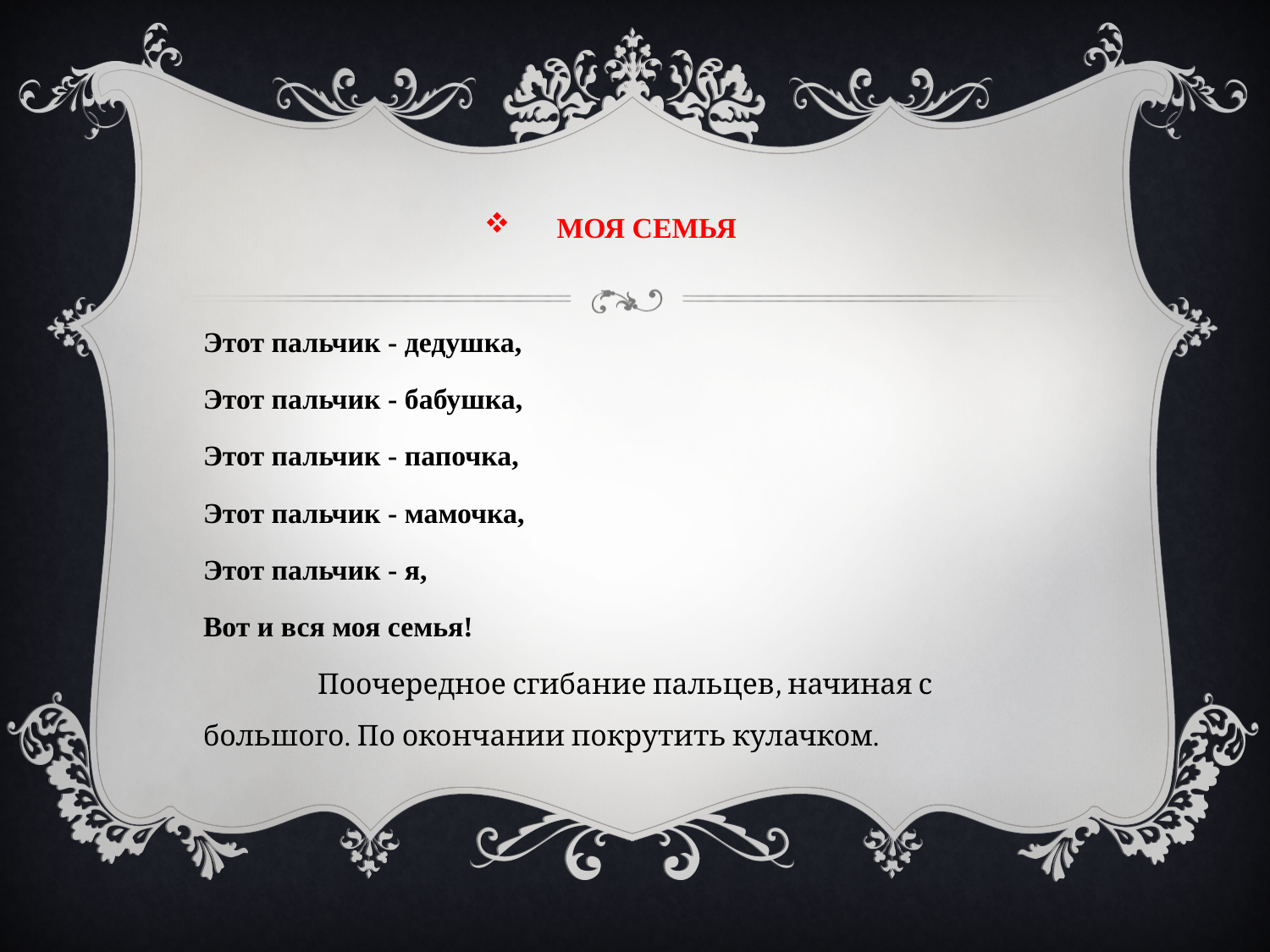

МОЯ СЕМЬЯ

Этот пальчик - дедушка,
Этот пальчик - бабушка,
Этот пальчик - папочка,
Этот пальчик - мамочка,
Этот пальчик - я,
Вот и вся моя семья!
	Поочередное сгибание пальцев, начиная с большого. По окончании покрутить кулачком.